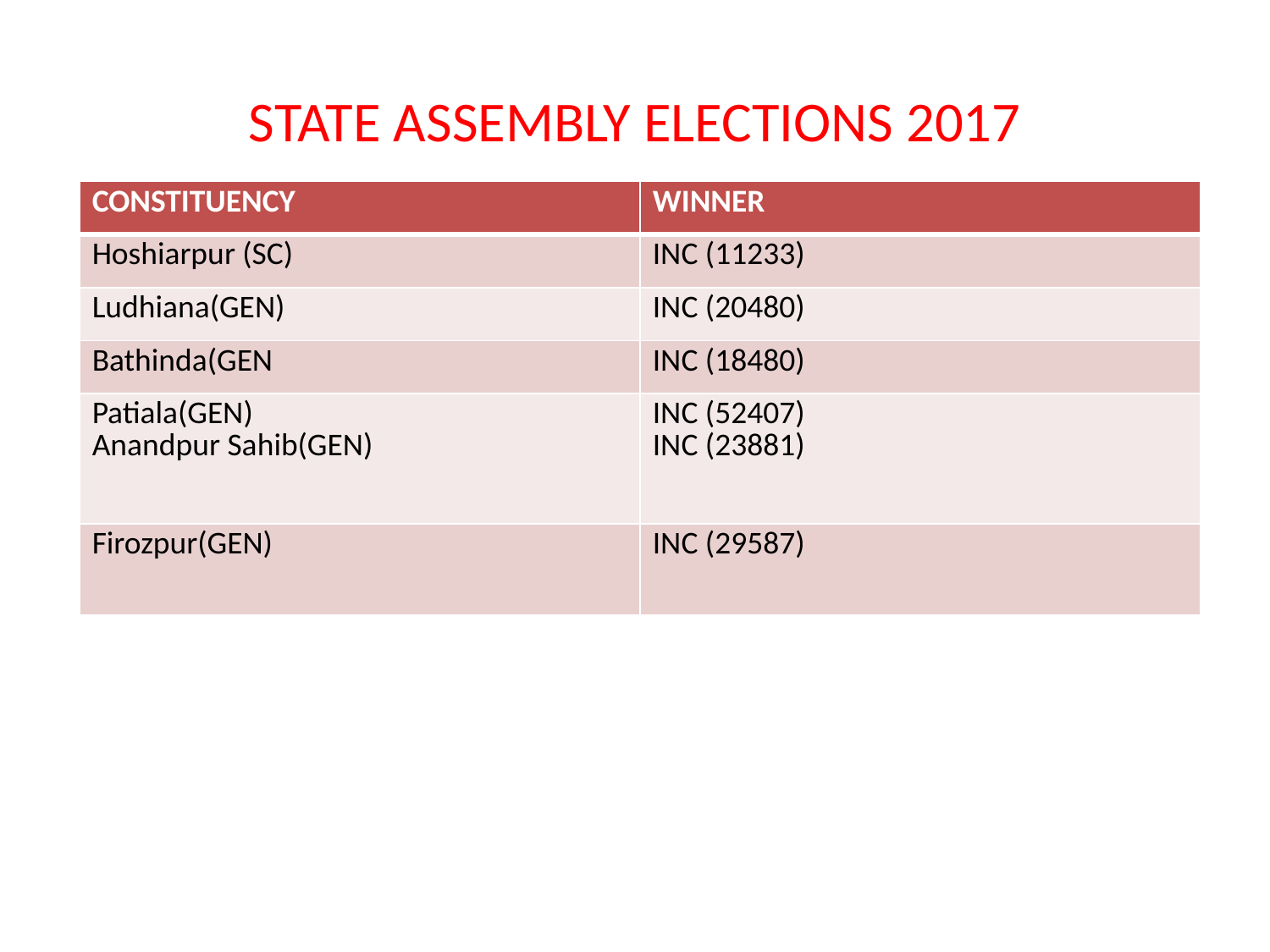

STATE ASSEMBLY ELECTIONS 2017
| CONSTITUENCY | WINNER |
| --- | --- |
| Hoshiarpur (SC) | INC (11233) |
| Ludhiana(GEN) | INC (20480) |
| Bathinda(GEN | INC (18480) |
| Patiala(GEN) Anandpur Sahib(GEN) | INC (52407) INC (23881) |
| Firozpur(GEN) | INC (29587) |